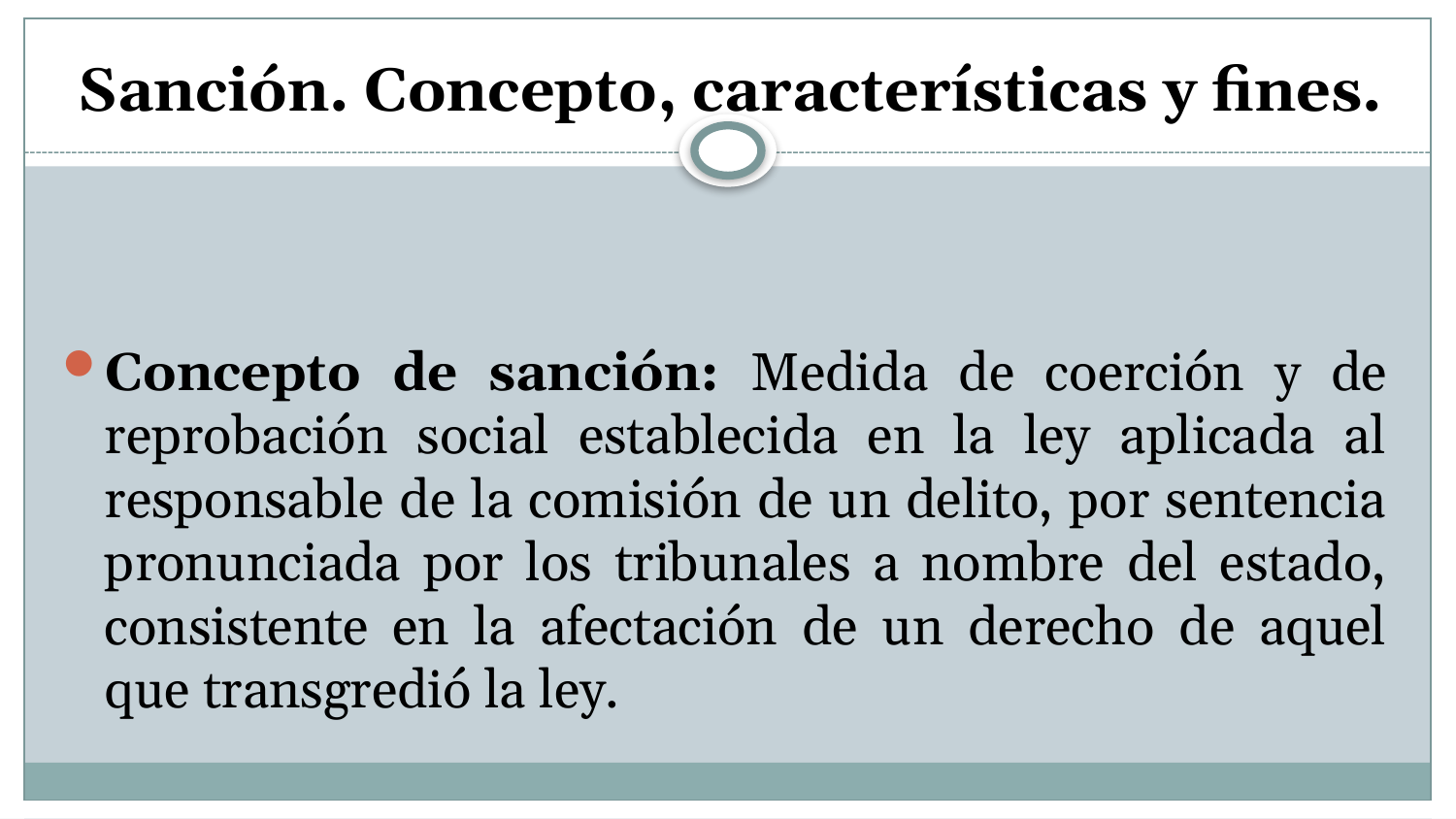

# Sanción. Concepto, características y fines.

Concepto de sanción: Medida de coerción y de reprobación social establecida en la ley aplicada al responsable de la comisión de un delito, por sentencia pronunciada por los tribunales a nombre del estado, consistente en la afectación de un derecho de aquel que transgredió la ley.